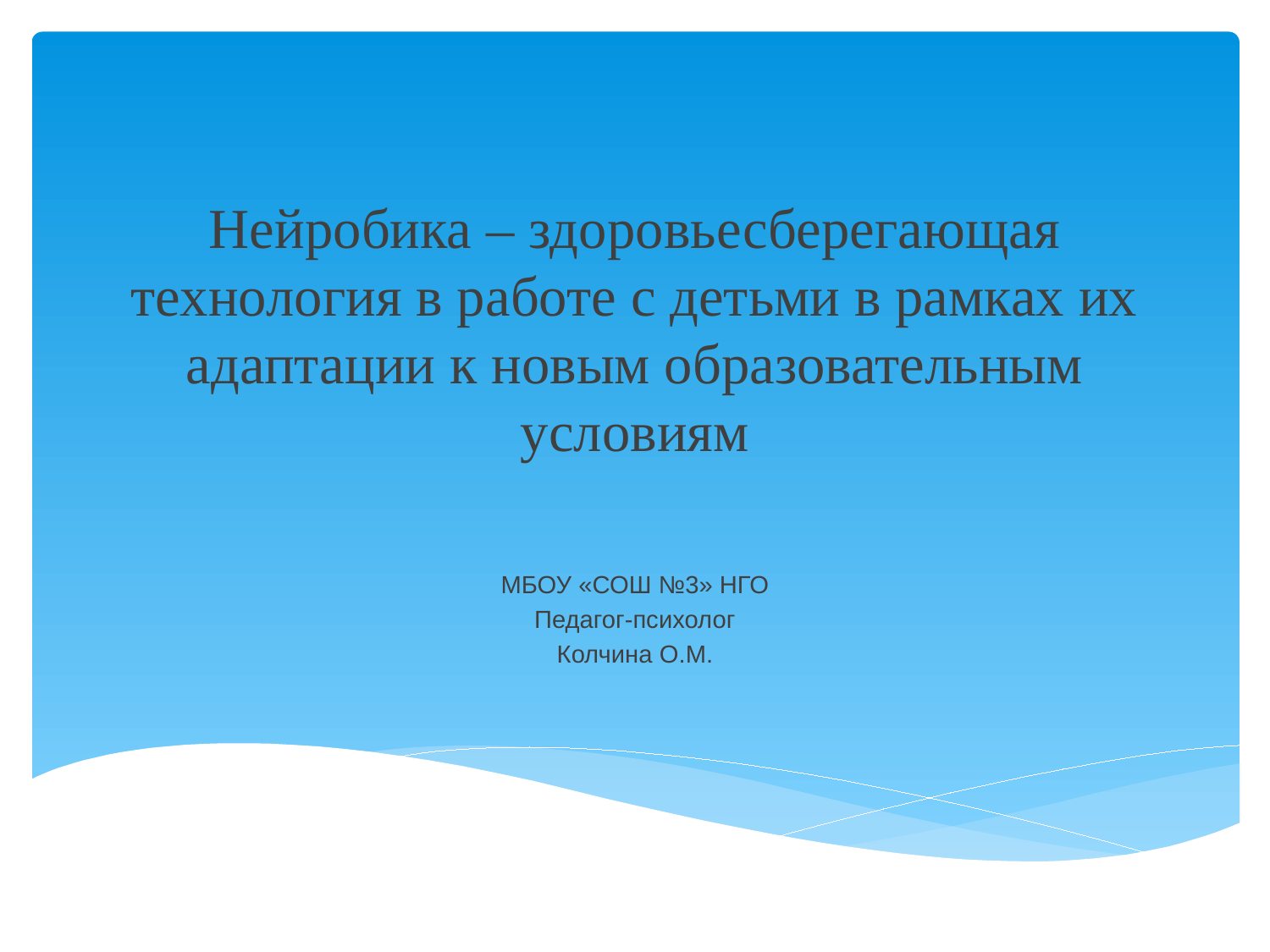

# Нейробика – здоровьесберегающая технология в работе с детьми в рамках их адаптации к новым образовательным условиям

МБОУ «СОШ №3» НГО
Педагог-психолог
Колчина О.М.